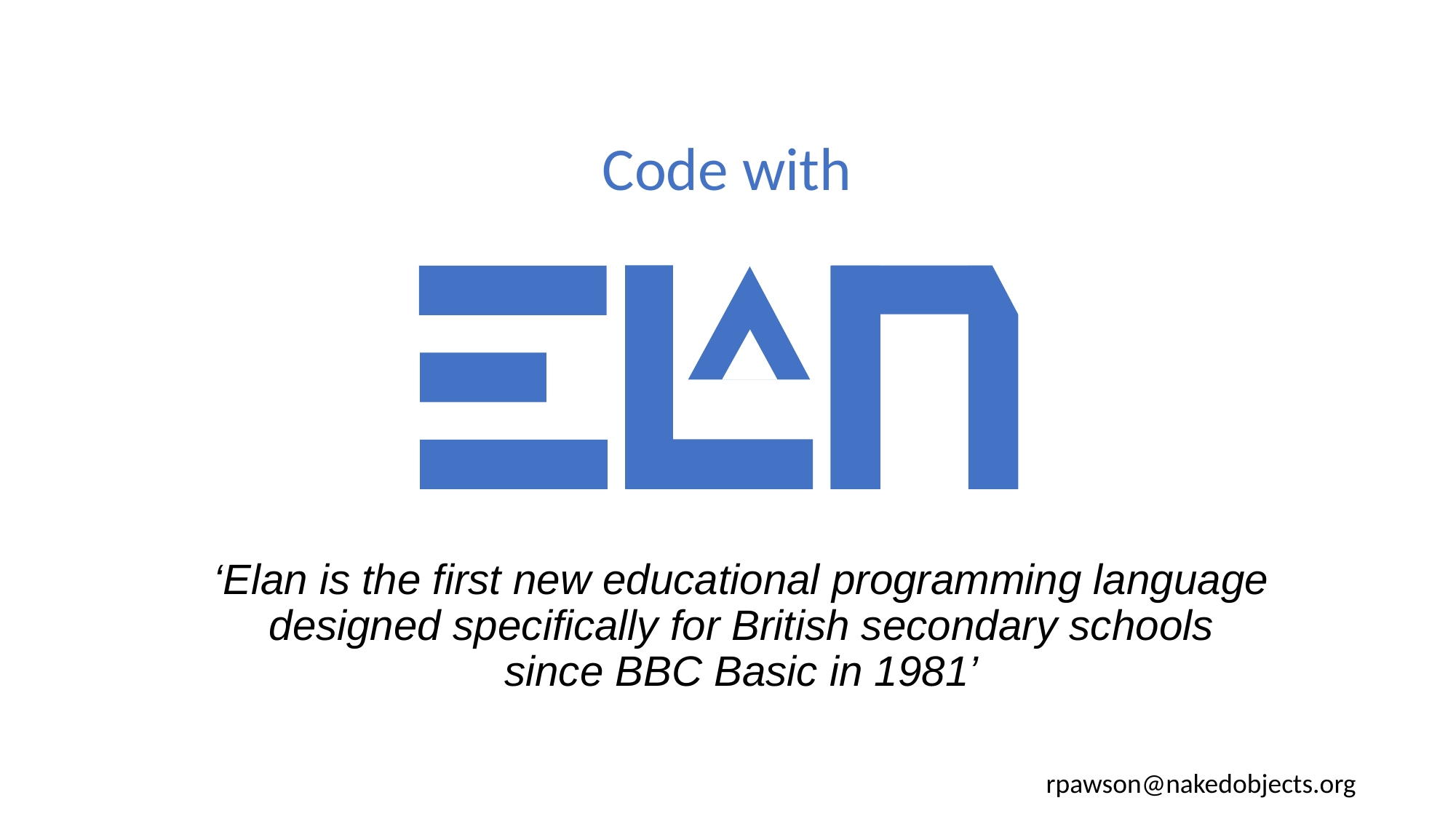

Code with

‘Elan is the first new educational programming language
designed specifically for British secondary schools
since BBC Basic in 1981’